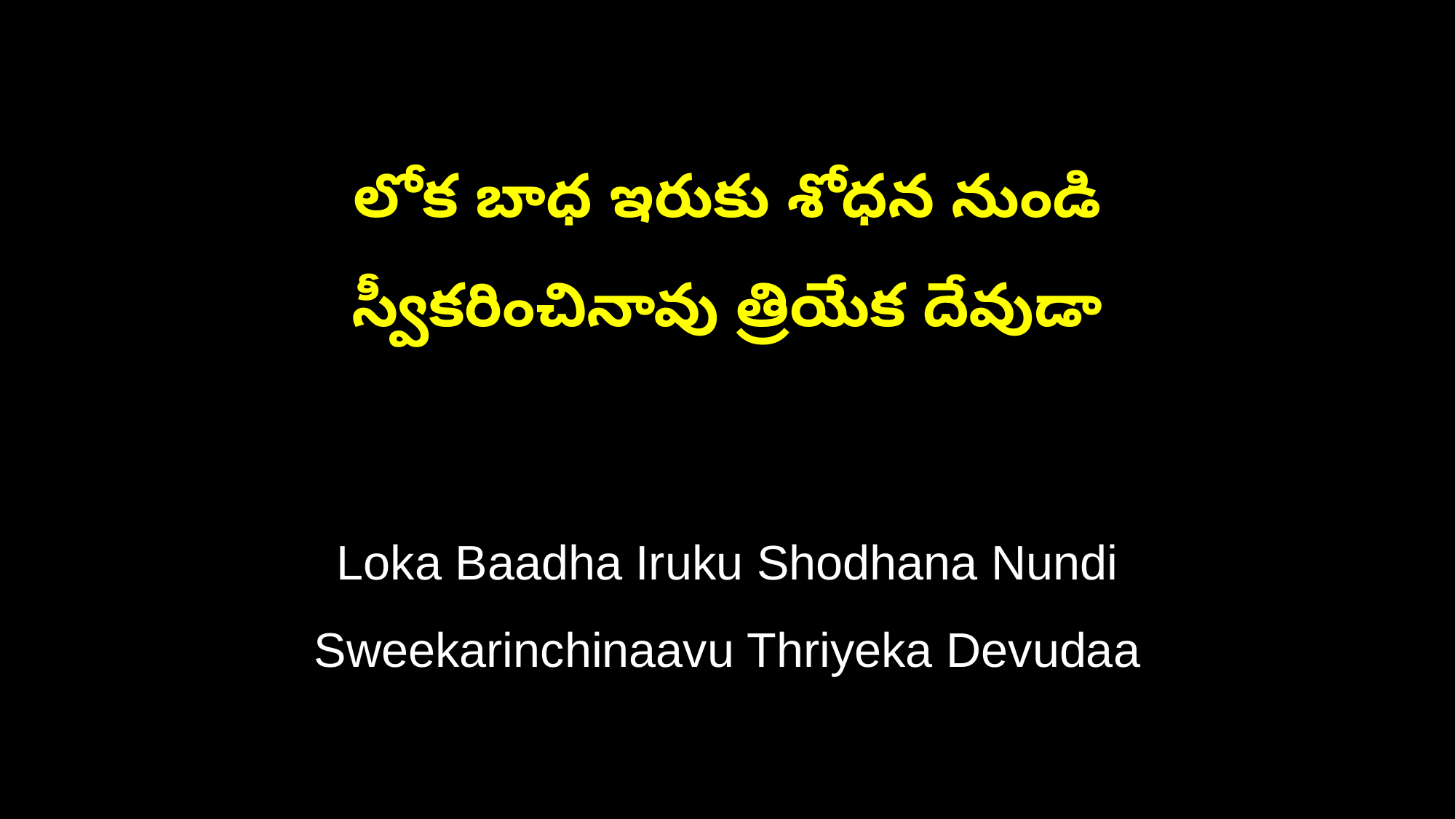

లోక బాధ ఇరుకు శోధన నుండి
స్వీకరించినావు త్రియేక దేవుడా
Loka Baadha Iruku Shodhana Nundi
Sweekarinchinaavu Thriyeka Devudaa